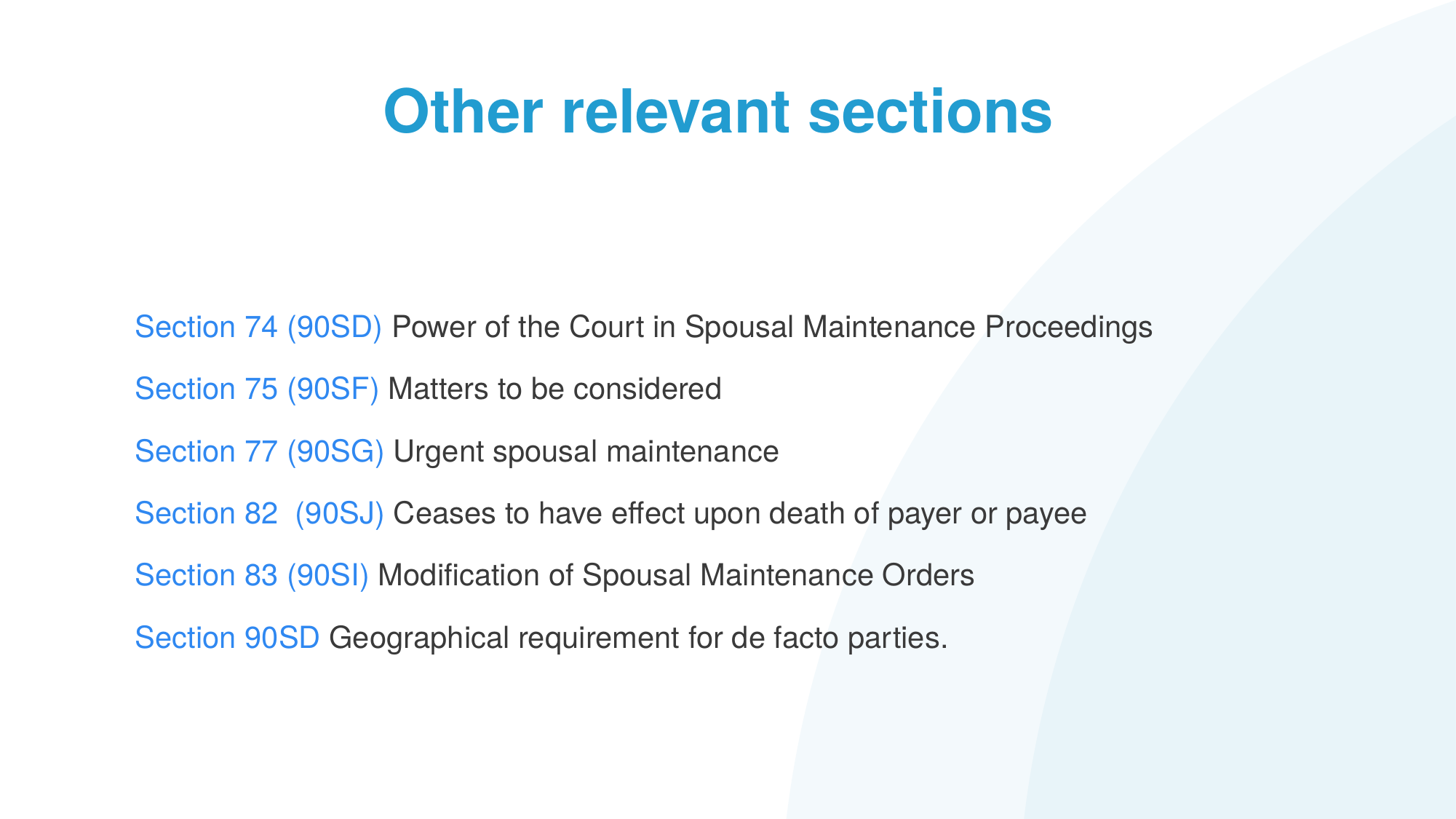

# Other relevant sections
Section 74 (90SD) Power of the Court in Spousal Maintenance Proceedings
Section 75 (90SF) Matters to be considered
Section 77 (90SG) Urgent spousal maintenance
Section 82  (90SJ) Ceases to have effect upon death of payer or payee
Section 83 (90SI) Modification of Spousal Maintenance Orders
Section 90SD Geographical requirement for de facto parties.